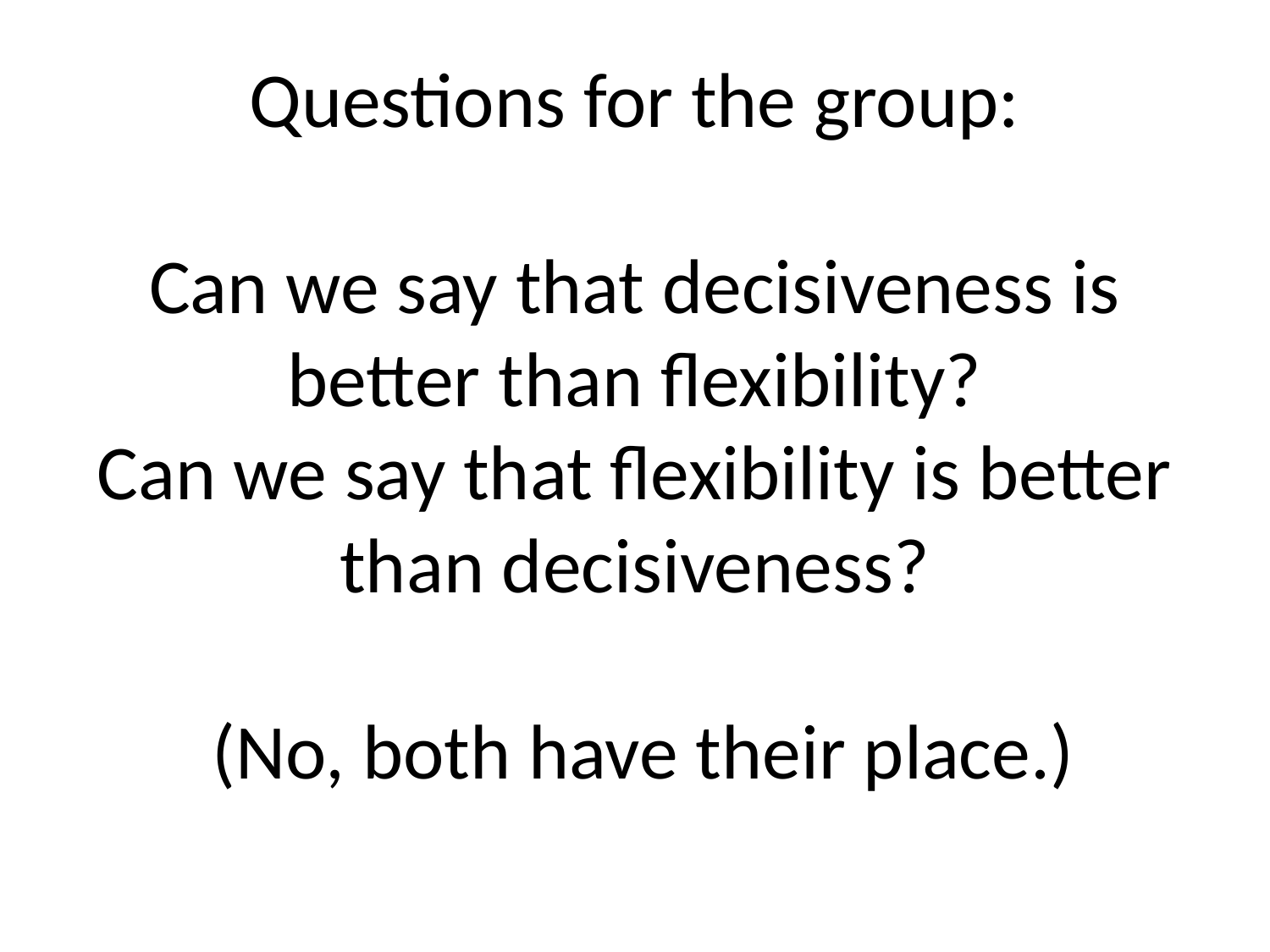

# Questions for the group:   Can we say that decisiveness is better than flexibility? Can we say that flexibility is better than decisiveness?   (No, both have their place.)